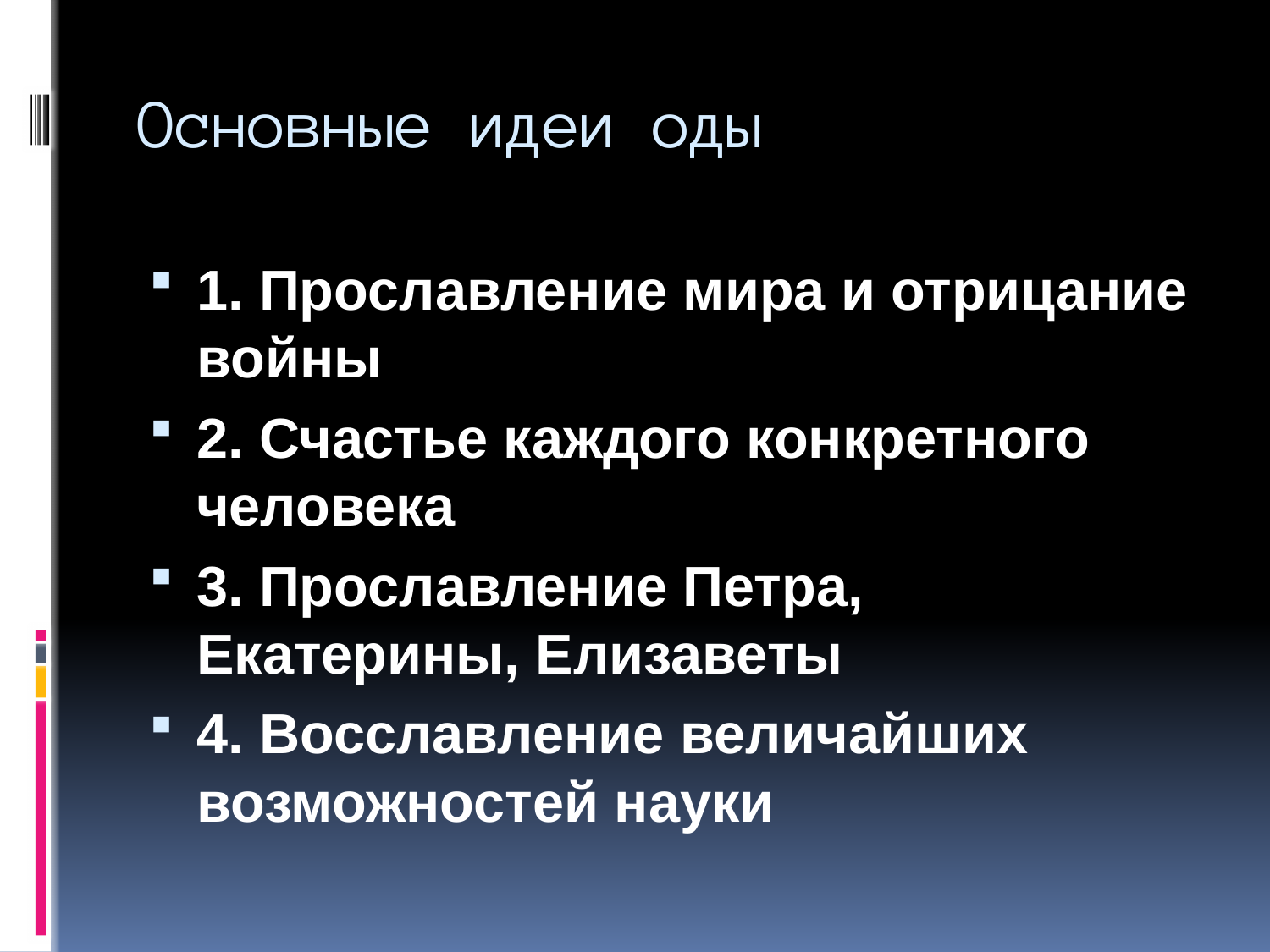

# Основные идеи оды
1. Прославление мира и отрицание войны
2. Счастье каждого конкретного человека
3. Прославление Петра, Екатерины, Елизаветы
4. Восславление величайших возможностей науки